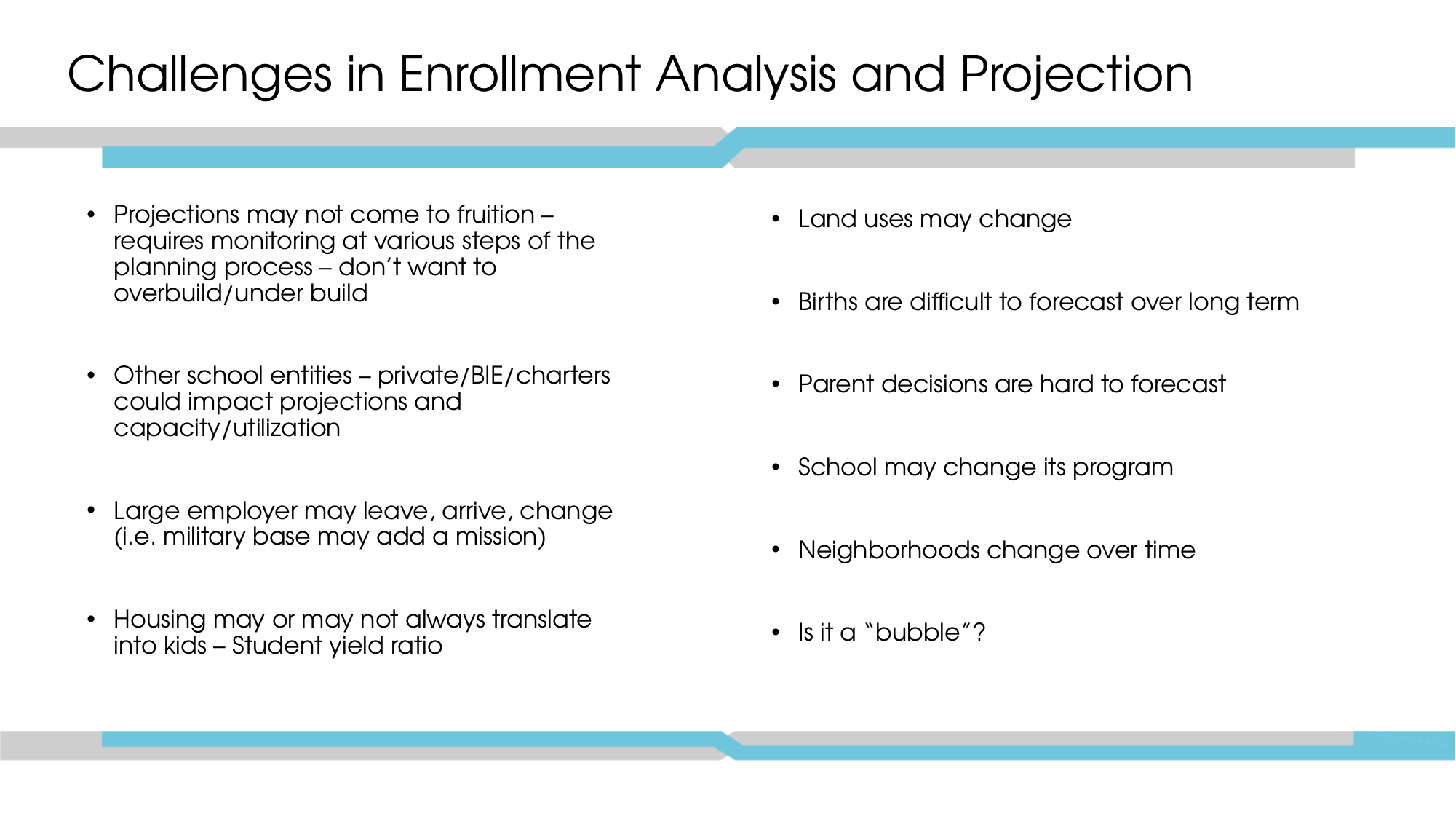

# Challenges in Enrollment Analysis and Projection

Land uses may change

Births are difficult to forecast over long term

Parent decisions are hard to forecast

School may change its program

Neighborhoods change over time

Is it a “bubble”?

Projections may not come to fruition – requires monitoring at various steps of the planning process – don’t want to overbuild/under build

Other school entities – private/BIE/charters could impact projections and capacity/utilization

Large employer may leave, arrive, change (i.e. military base may add a mission)

Housing may or may not always translate into kids – Student yield ratio